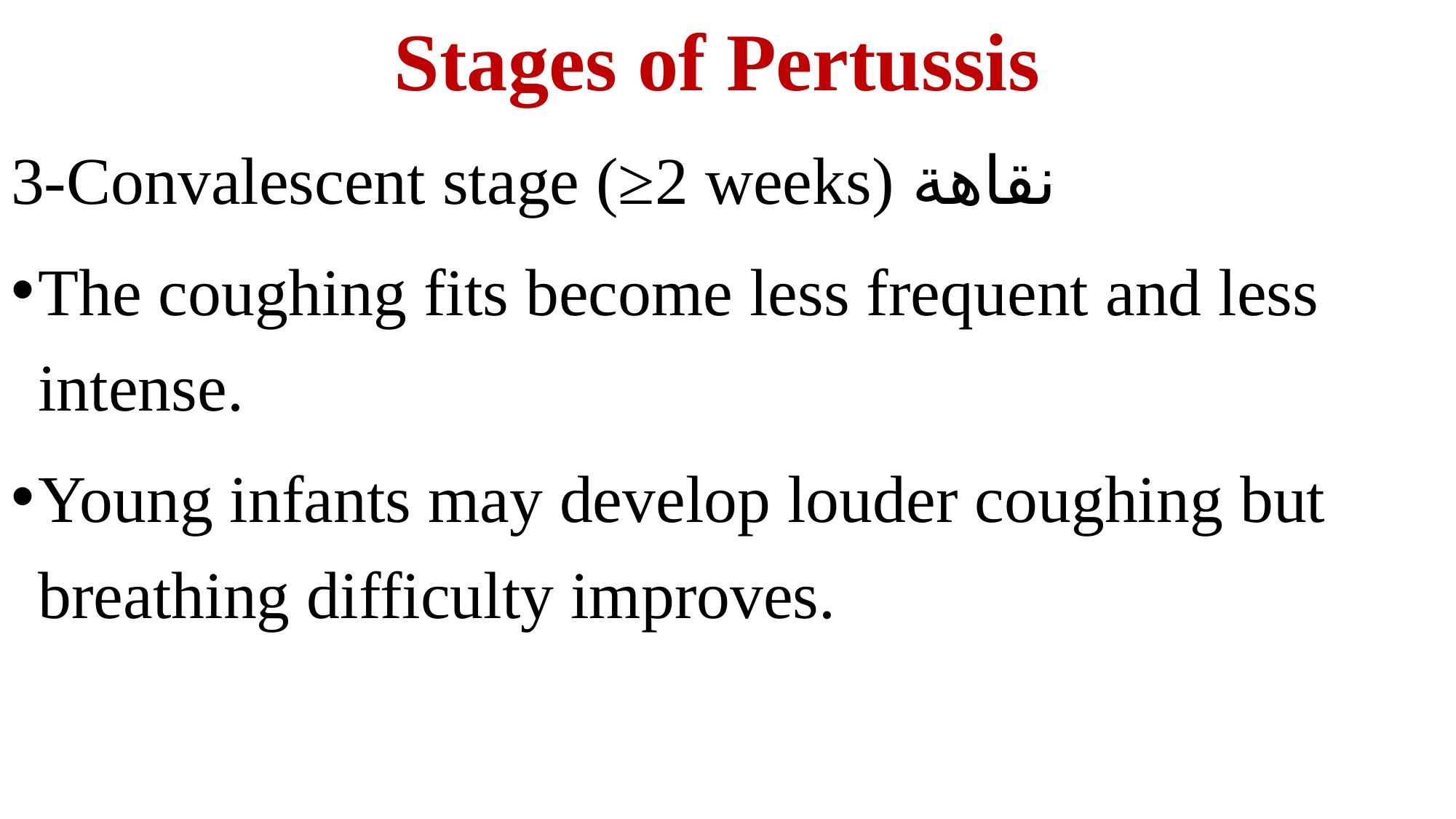

# Stages of Pertussis
3-Convalescent stage (≥2 weeks) نقاهة
The coughing fits become less frequent and less intense.
Young infants may develop louder coughing but breathing difficulty improves.